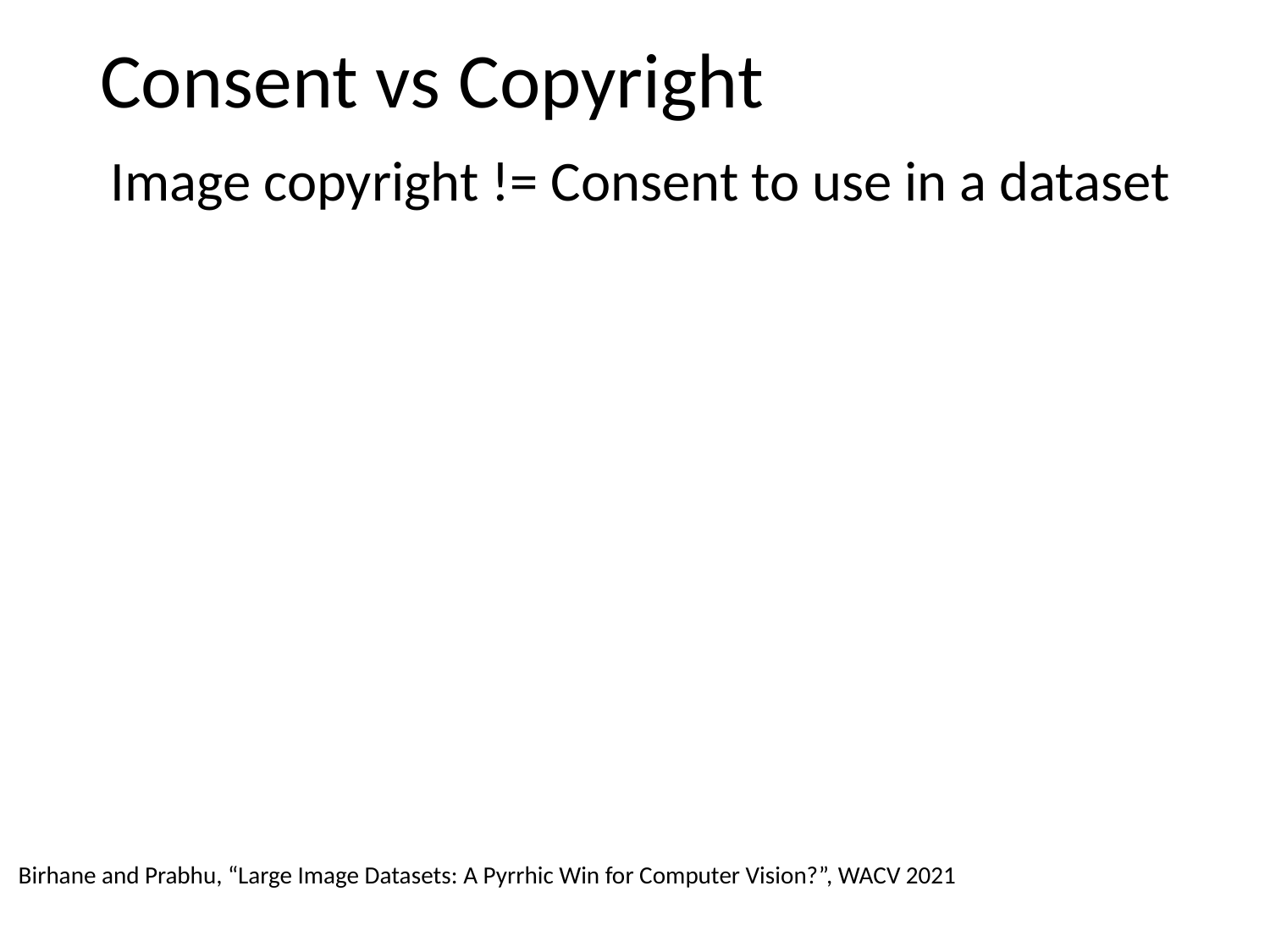

# Consent vs Copyright
Image copyright != Consent to use in a dataset
Birhane and Prabhu, “Large Image Datasets: A Pyrrhic Win for Computer Vision?”, WACV 2021